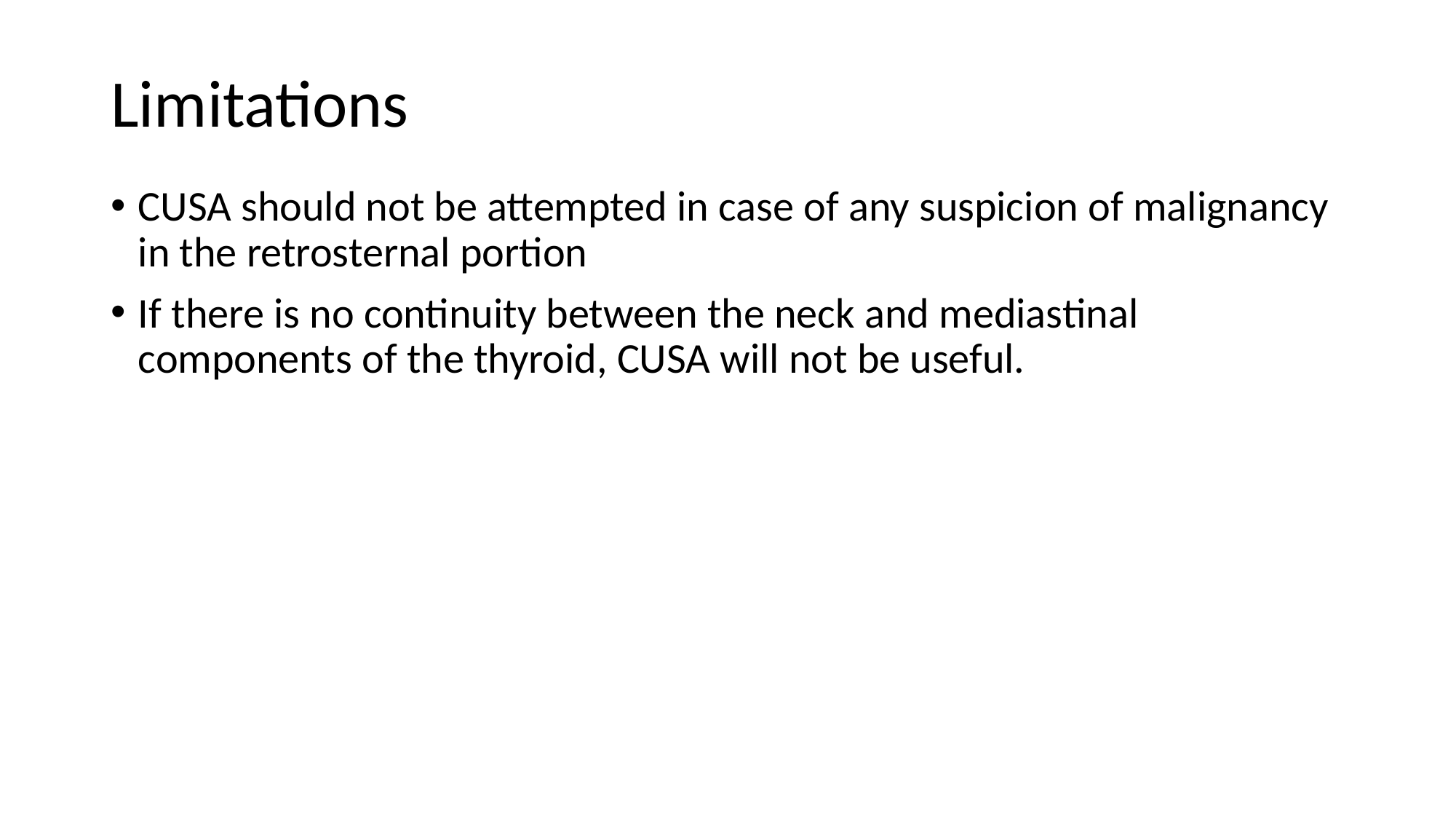

# Limitations
CUSA should not be attempted in case of any suspicion of malignancy in the retrosternal portion
If there is no continuity between the neck and mediastinal components of the thyroid, CUSA will not be useful.